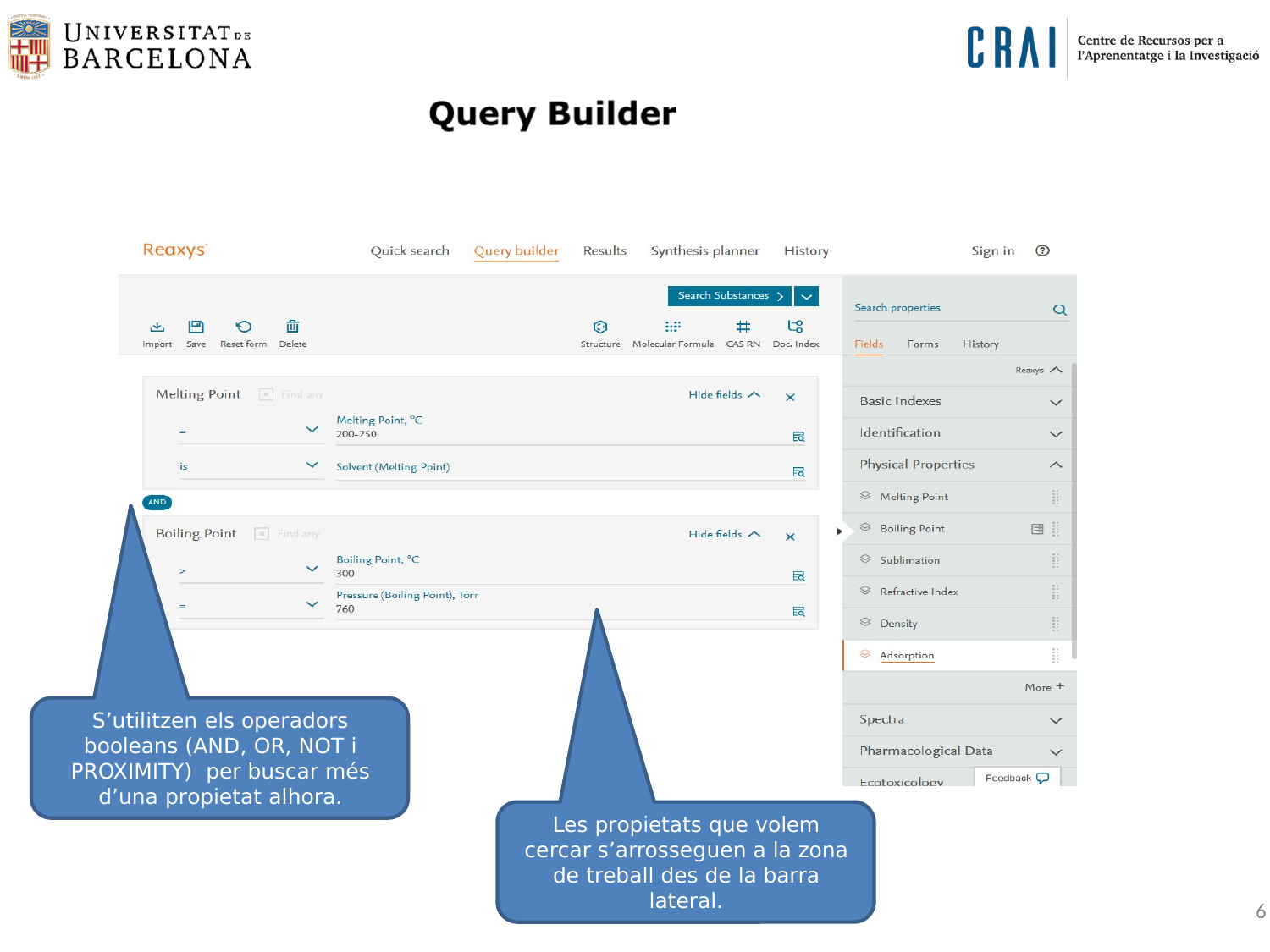

S’utilitzen els operadors booleans (AND, OR, NOT i PROXIMITY)  per buscar més d’una propietat alhora.
Les propietats que volem cercar s’arrosseguen a la zona de treball des de la barra lateral.
6